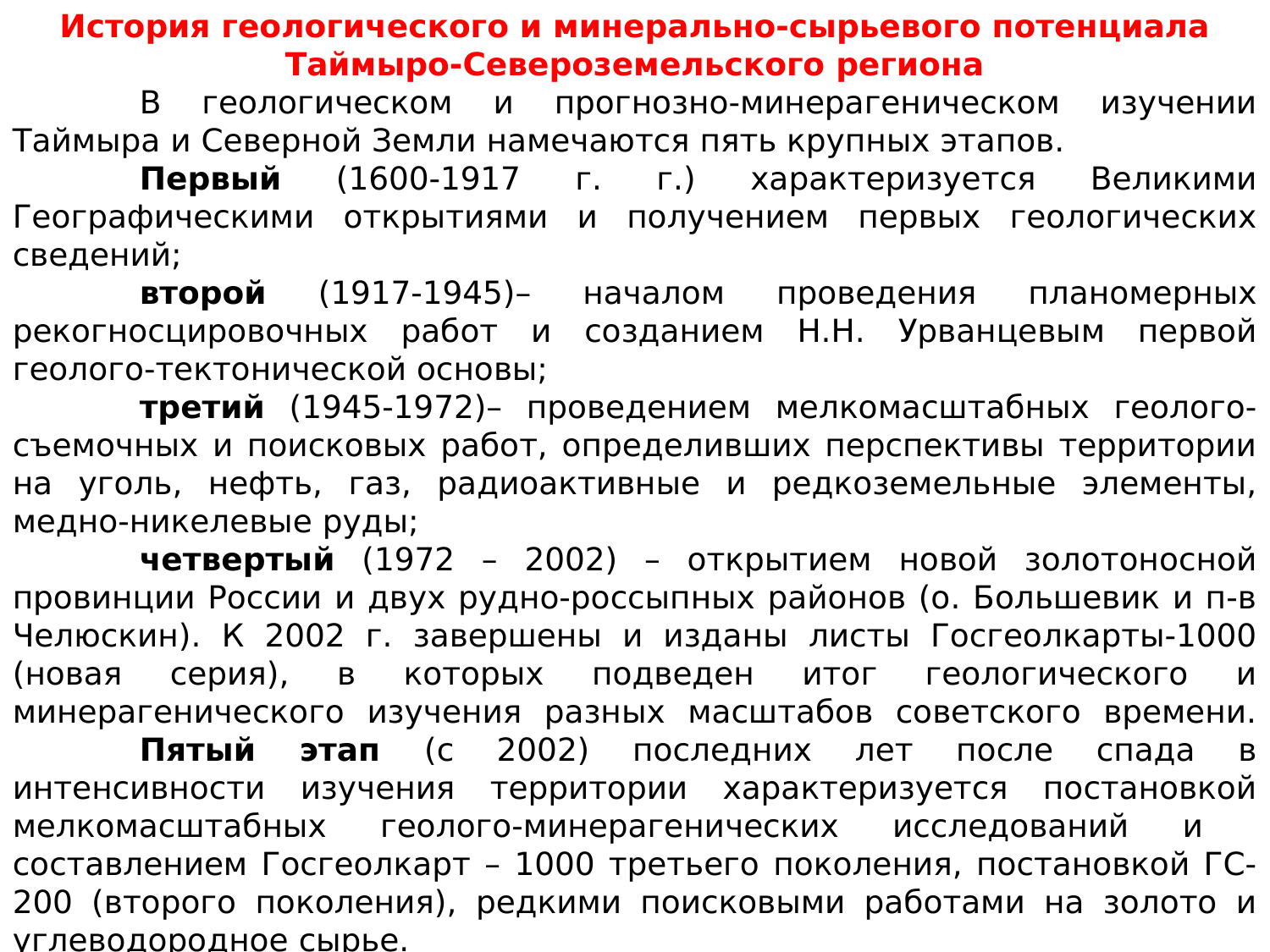

История геологического и минерально-сырьевого потенциала Таймыро-Североземельского региона
	В геологическом и прогнозно-минерагеническом изучении Таймыра и Северной Земли намечаются пять крупных этапов.
	Первый (1600-1917 г. г.) характеризуется Великими Географическими открытиями и получением первых геологических сведений;
	второй (1917-1945)– началом проведения планомерных рекогносцировочных работ и созданием Н.Н. Урванцевым первой геолого-тектонической основы;
	третий (1945-1972)– проведением мелкомасштабных геолого-съемочных и поисковых работ, определивших перспективы территории на уголь, нефть, газ, радиоактивные и редкоземельные элементы, медно-никелевые руды;
	четвертый (1972 – 2002) – открытием новой золотоносной провинции России и двух рудно-россыпных районов (о. Большевик и п-в Челюскин). К 2002 г. завершены и изданы листы Госгеолкарты-1000 (новая серия), в которых подведен итог геологического и минерагенического изучения разных масштабов советского времени. 	Пятый этап (с 2002) последних лет после спада в интенсивности изучения территории характеризуется постановкой мелкомасштабных геолого-минерагенических исследований и  составлением Госгеолкарт – 1000 третьего поколения, постановкой ГС-200 (второго поколения), редкими поисковыми работами на золото и углеводородное сырье.